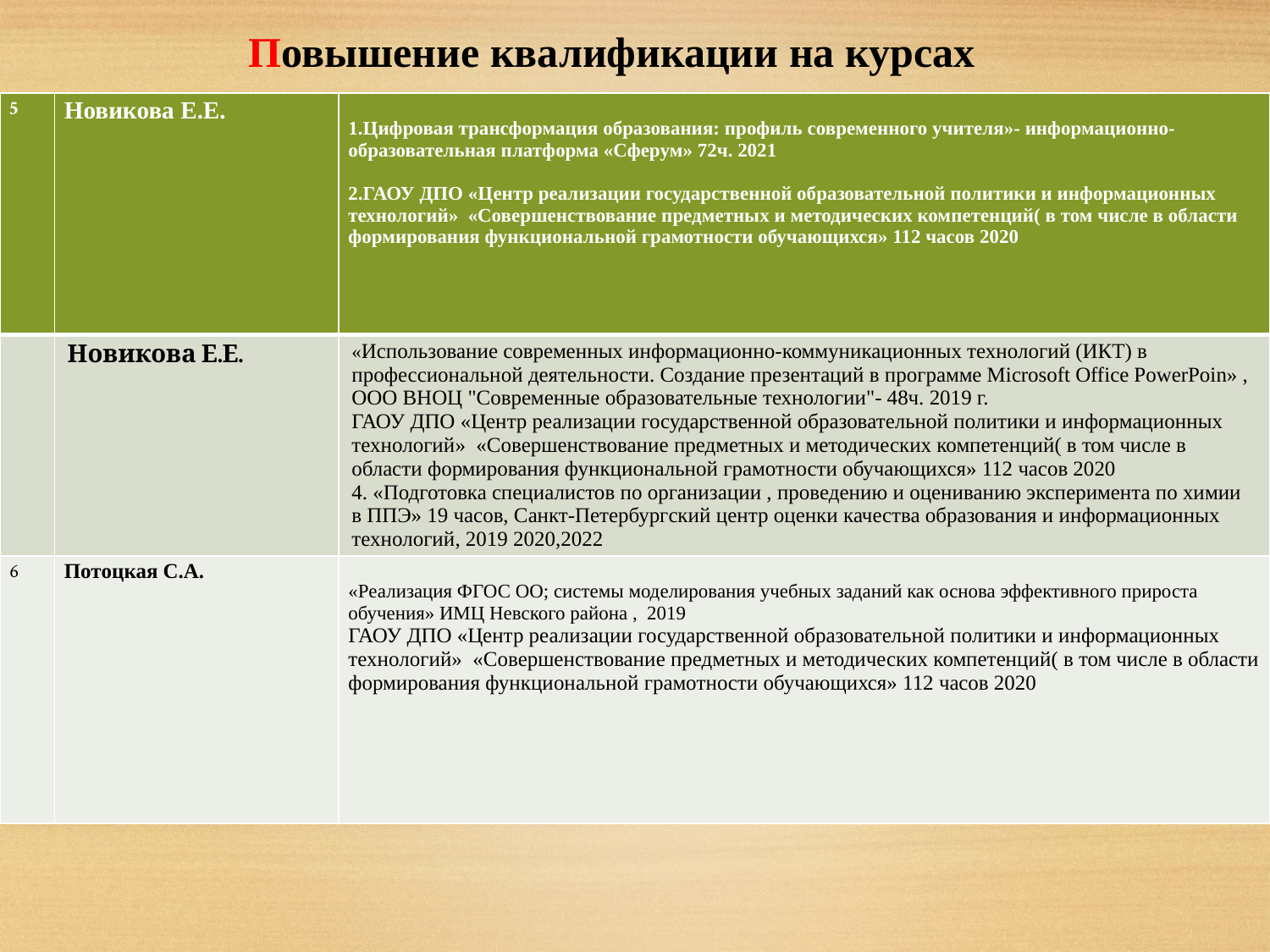

Повышение квалификации на курсах
| 5 | Новикова Е.Е. | 1.Цифровая трансформация образования: профиль современного учителя»- информационно-образовательная платформа «Сферум» 72ч. 2021 2.ГАОУ ДПО «Центр реализации государственной образовательной политики и информационных технологий» «Совершенствование предметных и методических компетенций( в том числе в области формирования функциональной грамотности обучающихся» 112 часов 2020 |
| --- | --- | --- |
|  | Новикова Е.Е. | «Использование современных информационно-коммуникационных технологий (ИКТ) в профессиональной деятельности. Создание презентаций в программе Microsoft Office PowerPoin» , ООО ВНОЦ "Современные образовательные технологии"- 48ч. 2019 г. ГАОУ ДПО «Центр реализации государственной образовательной политики и информационных технологий» «Совершенствование предметных и методических компетенций( в том числе в области формирования функциональной грамотности обучающихся» 112 часов 2020 4. «Подготовка специалистов по организации , проведению и оцениванию эксперимента по химии в ППЭ» 19 часов, Санкт-Петербургский центр оценки качества образования и информационных технологий, 2019 2020,2022 |
| 6 | Потоцкая С.А. | «Реализация ФГОС ОО; системы моделирования учебных заданий как основа эффективного прироста обучения» ИМЦ Невского района , 2019 ГАОУ ДПО «Центр реализации государственной образовательной политики и информационных технологий» «Совершенствование предметных и методических компетенций( в том числе в области формирования функциональной грамотности обучающихся» 112 часов 2020 |
#